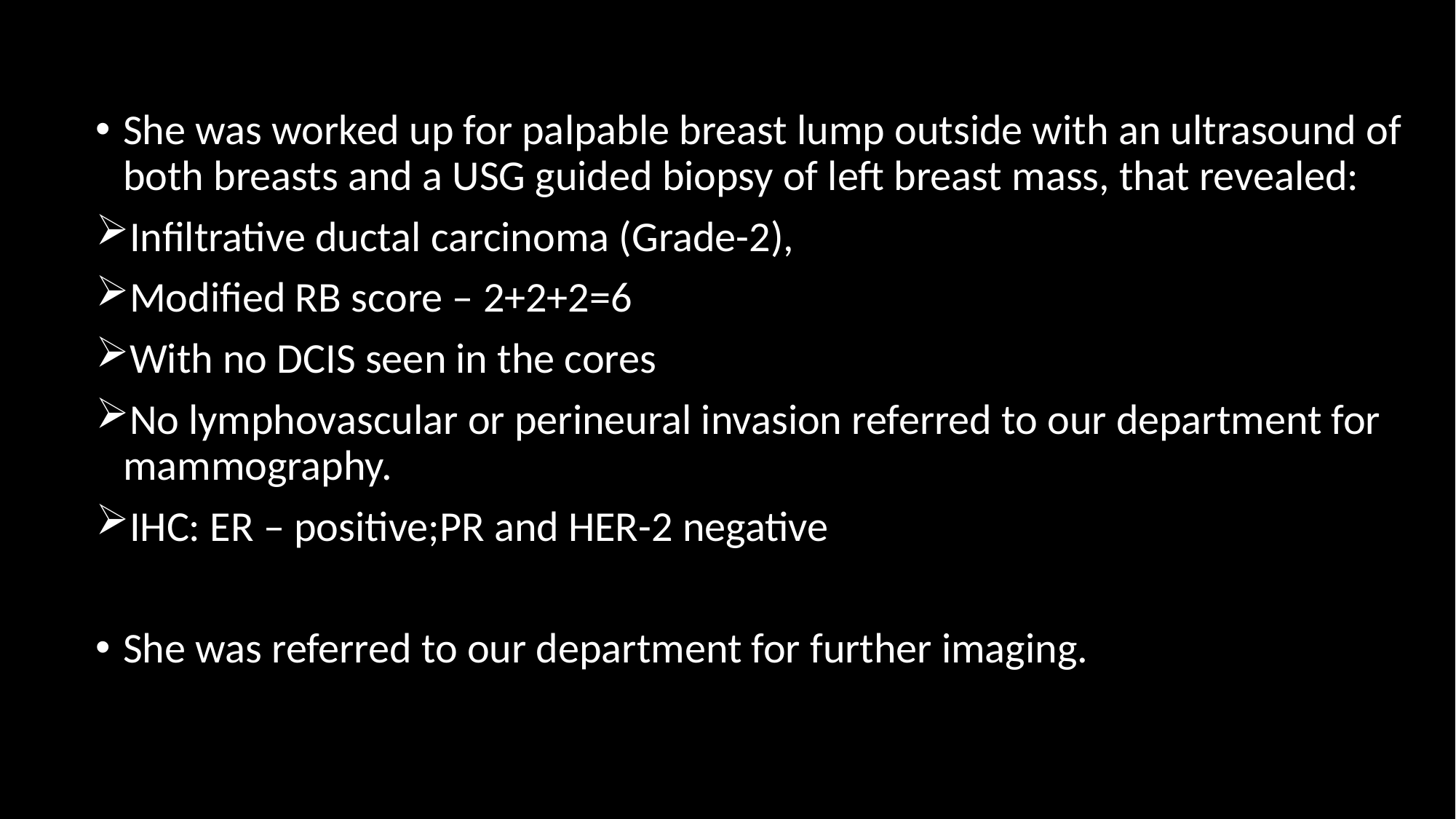

She was worked up for palpable breast lump outside with an ultrasound of both breasts and a USG guided biopsy of left breast mass, that revealed:
Infiltrative ductal carcinoma (Grade-2),
Modified RB score – 2+2+2=6
With no DCIS seen in the cores
No lymphovascular or perineural invasion referred to our department for mammography.
IHC: ER – positive;PR and HER-2 negative

She was referred to our department for further imaging.